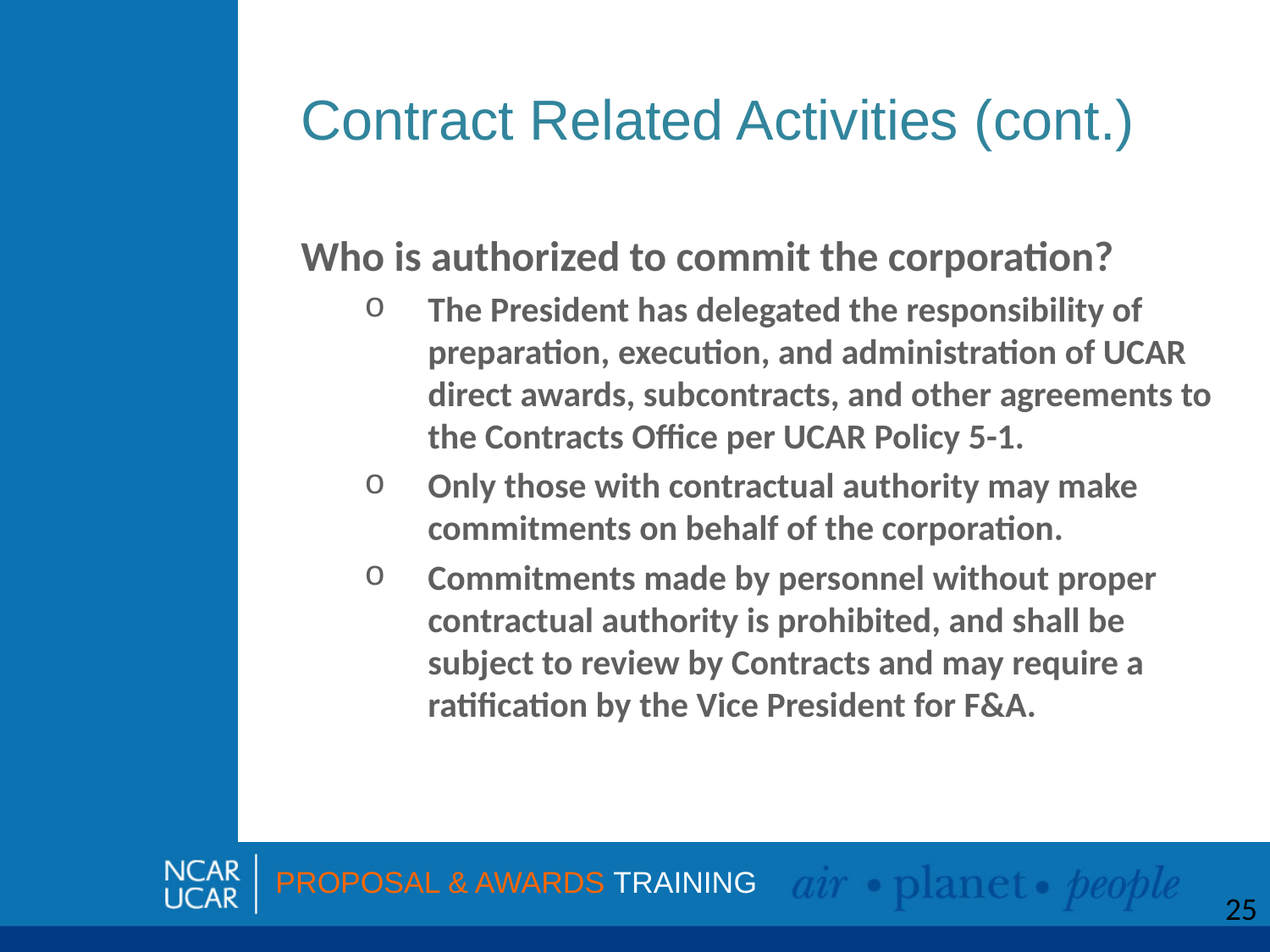

# Contract Related Activities (cont.)
Who is authorized to commit the corporation?
The President has delegated the responsibility of preparation, execution, and administration of UCAR direct awards, subcontracts, and other agreements to the Contracts Office per UCAR Policy 5-1.
Only those with contractual authority may make commitments on behalf of the corporation.
Commitments made by personnel without proper contractual authority is prohibited, and shall be subject to review by Contracts and may require a ratification by the Vice President for F&A.